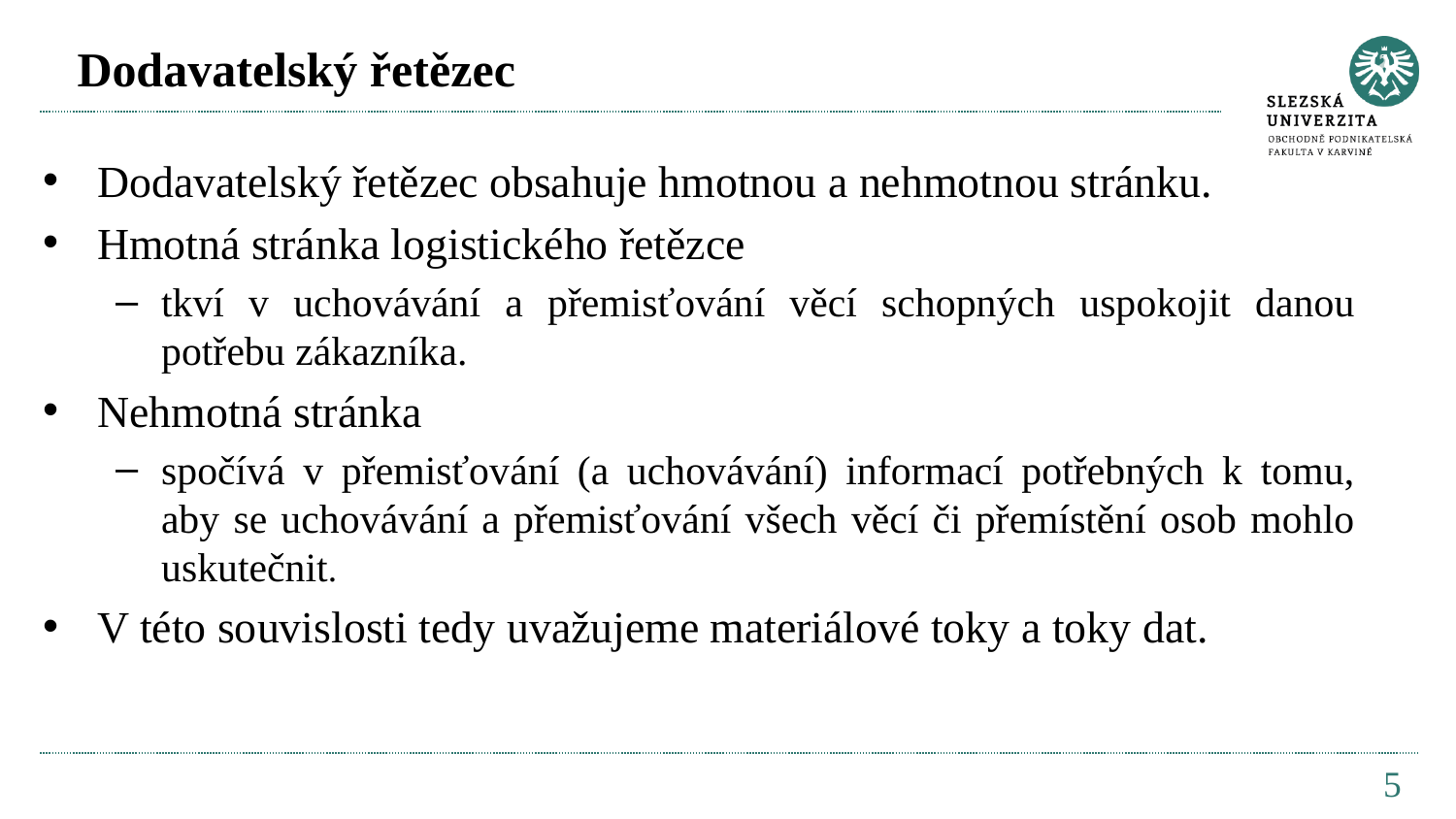

# Dodavatelský řetězec
Dodavatelský řetězec obsahuje hmotnou a nehmotnou stránku.
Hmotná stránka logistického řetězce
tkví v uchovávání a přemisťování věcí schopných uspokojit danou potřebu zákazníka.
Nehmotná stránka
spočívá v přemisťování (a uchovávání) informací potřebných k tomu, aby se uchovávání a přemisťování všech věcí či přemístění osob mohlo uskutečnit.
V této souvislosti tedy uvažujeme materiálové toky a toky dat.

5